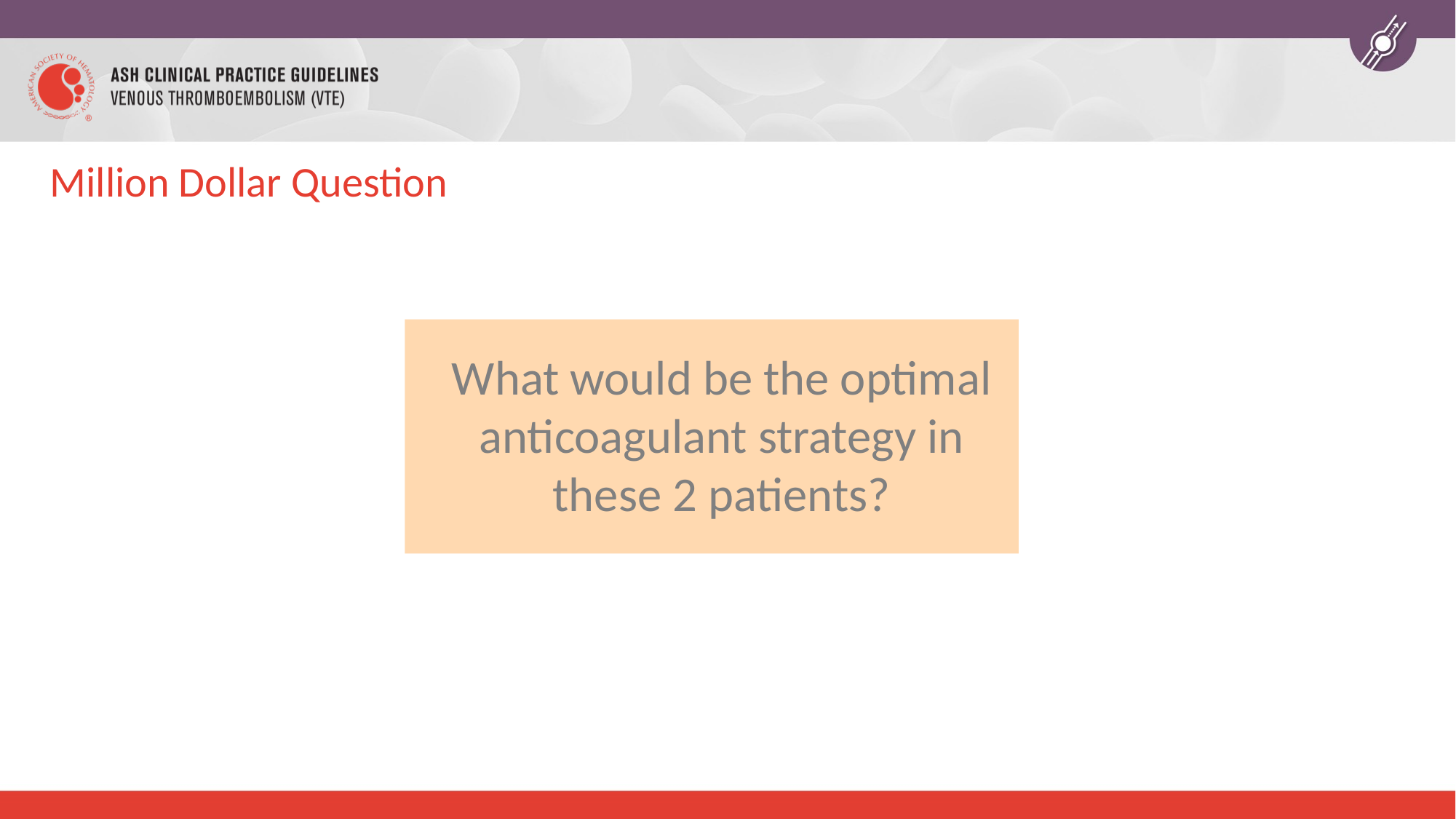

# Million Dollar Question

What would be the optimal anticoagulant strategy in these 2 patients?